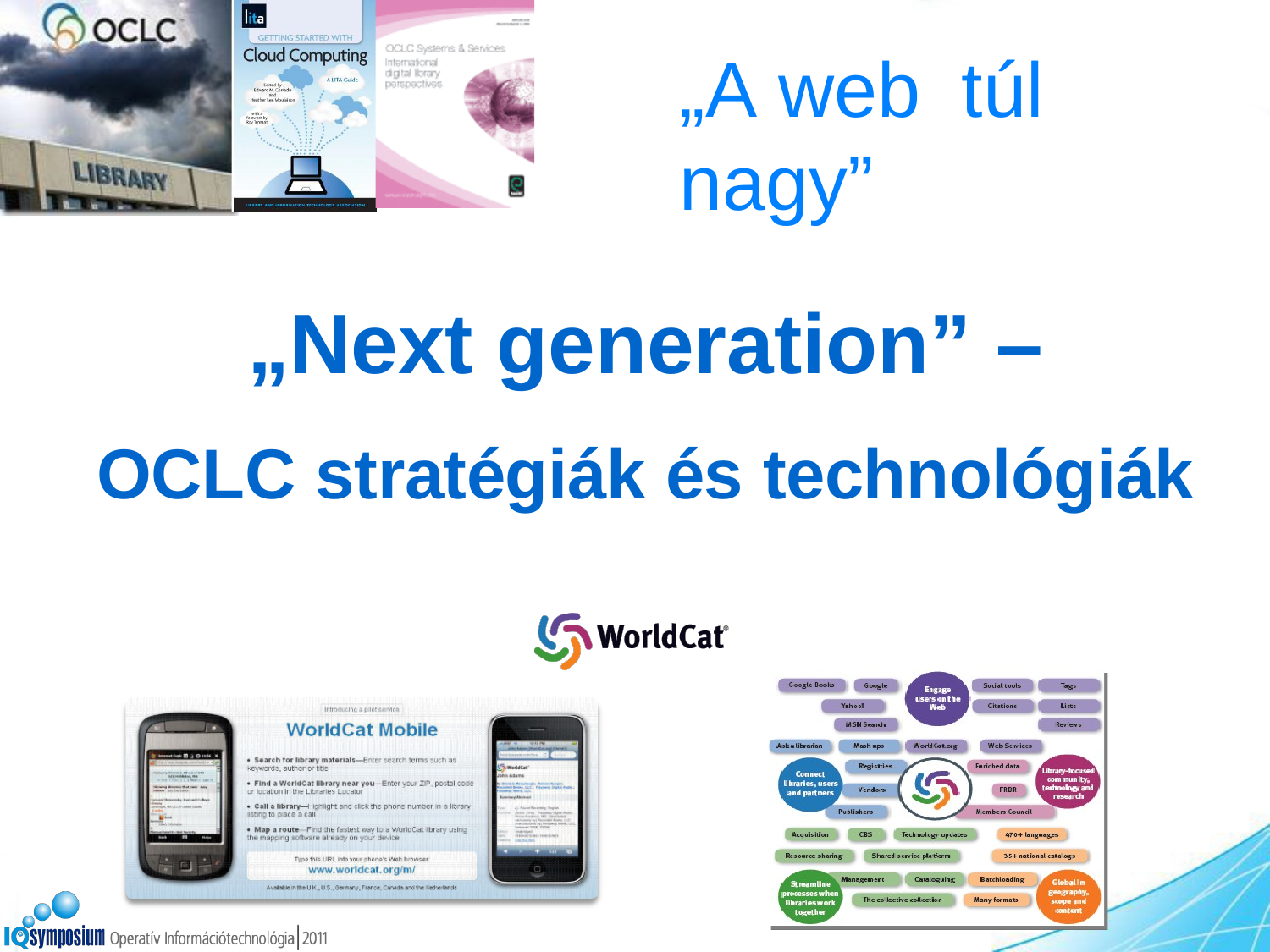

„A web	túl nagy”
„Next generation” –
OCLC stratégiák és technológiák